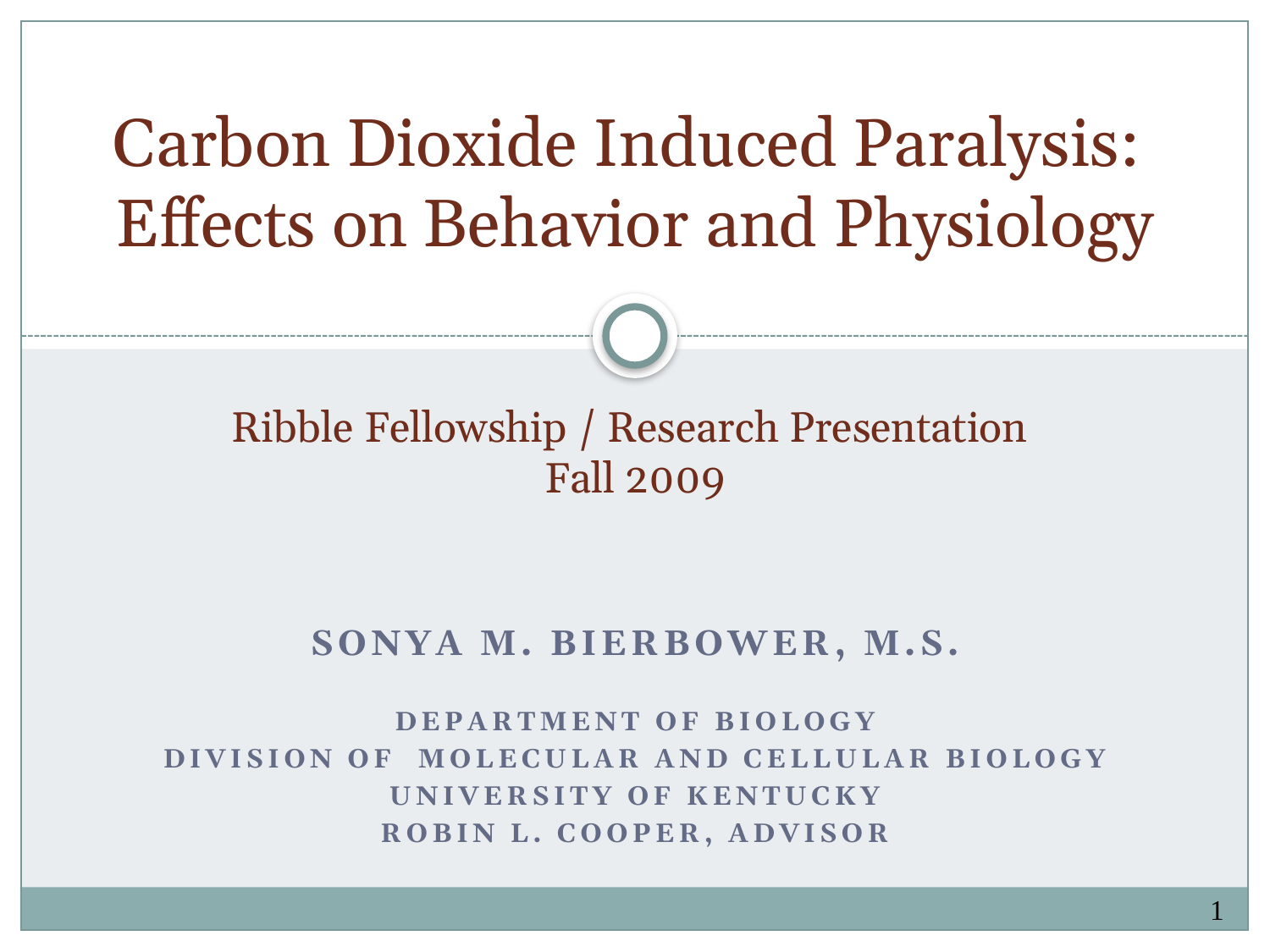

Carbon Dioxide Induced Paralysis:  Effects on Behavior and Physiology
# Ribble Fellowship / Research Presentation Fall 2009
SONYA M. BIERBOWER, M.S.

DEPARTMENT OF BIOLOGY
DIVISION OF  MOLECULAR AND CELLULAR BIOLOGY
UNIVERSITY OF KENTUCKY
ROBIN L. COOPER, ADVISOR
1